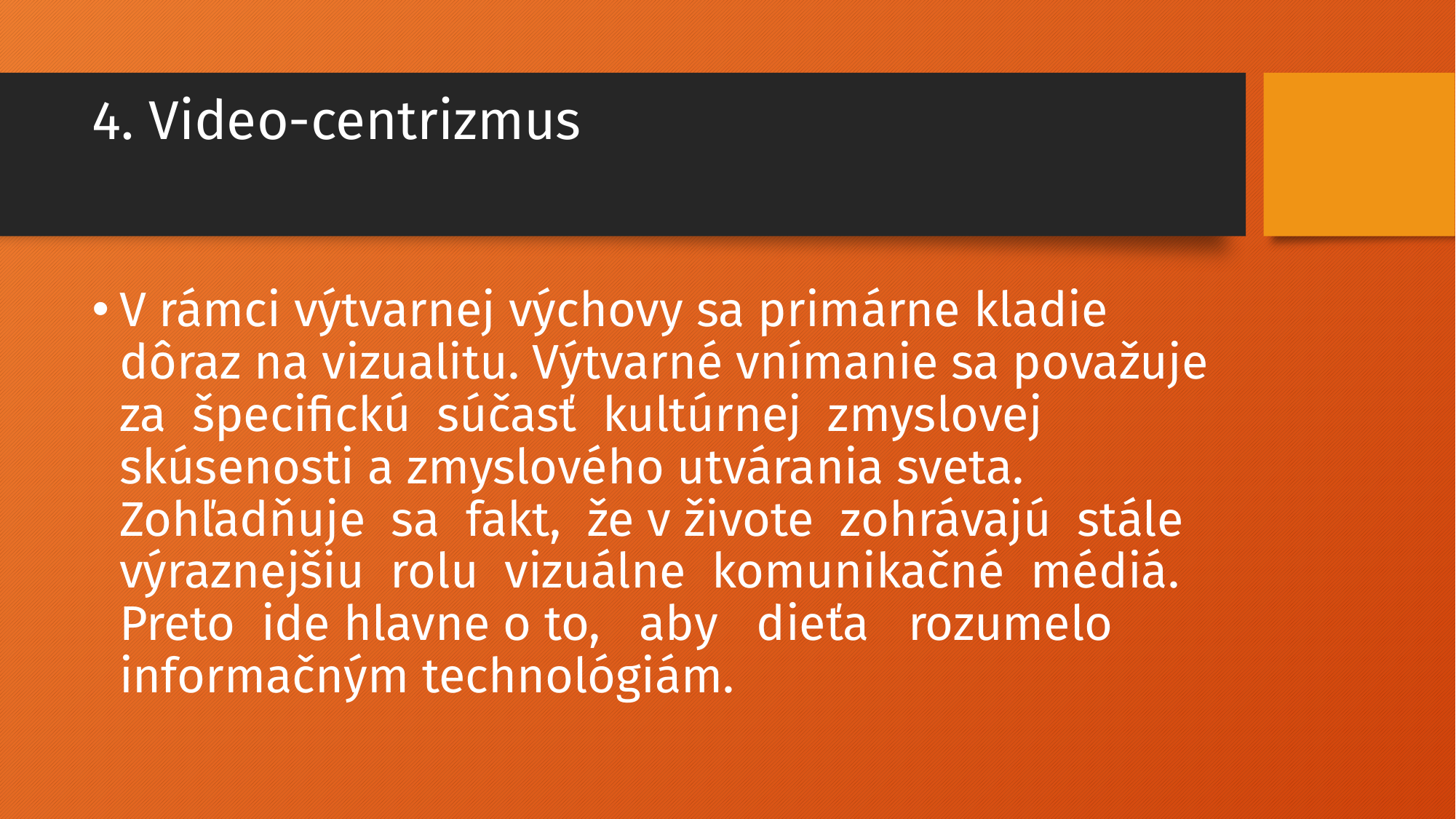

# 4. Video-centrizmus
V rámci výtvarnej výchovy sa primárne kladie dôraz na vizualitu. Výtvarné vnímanie sa považuje za  špecifickú  súčasť  kultúrnej  zmyslovej  skúsenosti a zmyslového utvárania sveta. Zohľadňuje  sa  fakt,  že v živote  zohrávajú  stále výraznejšiu  rolu  vizuálne  komunikačné  médiá. Preto  ide hlavne o to,   aby   dieťa   rozumelo   informačným technológiám.